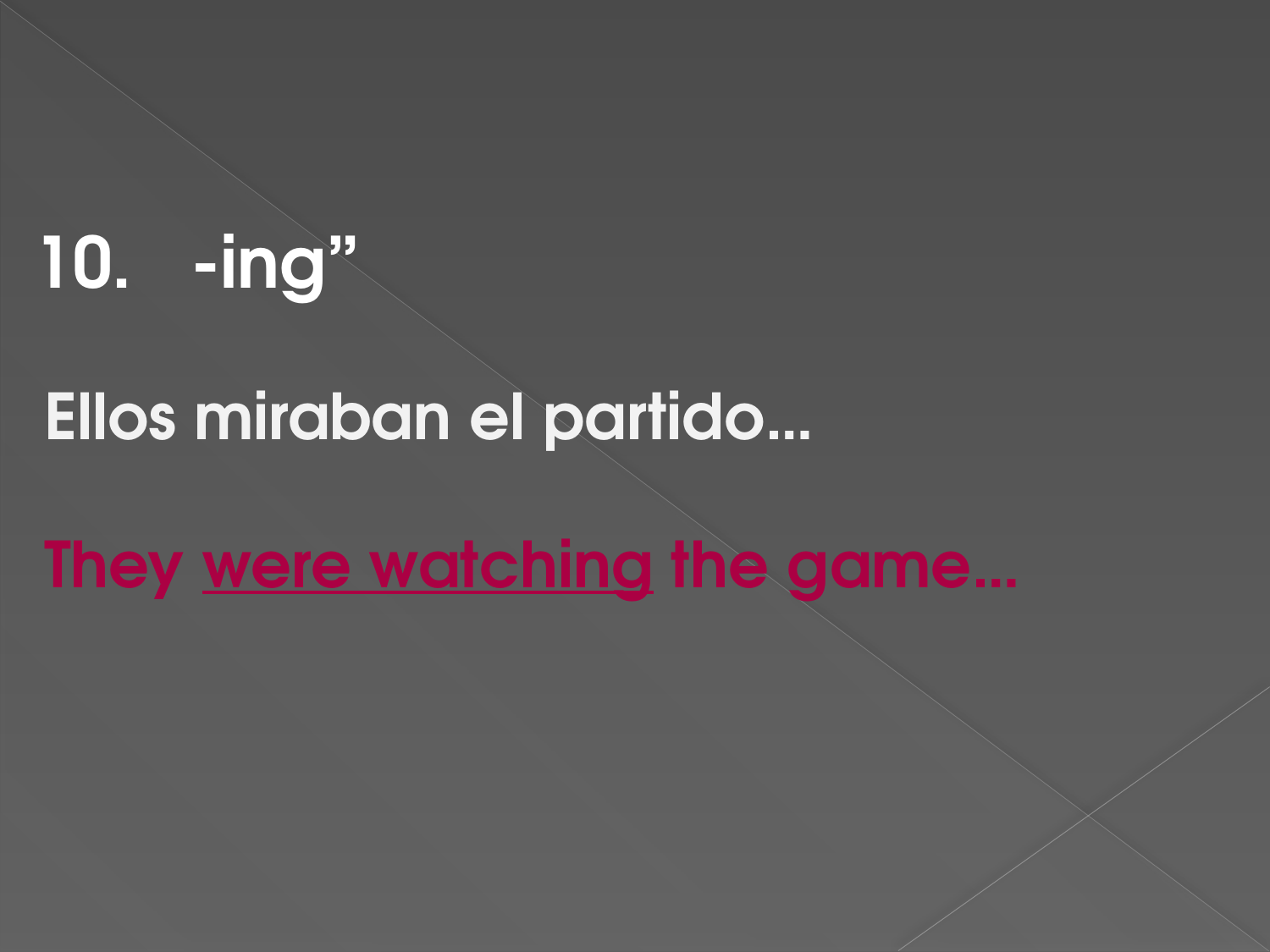

10.   -ing”
Ellos miraban el partido…
They were watching the game…